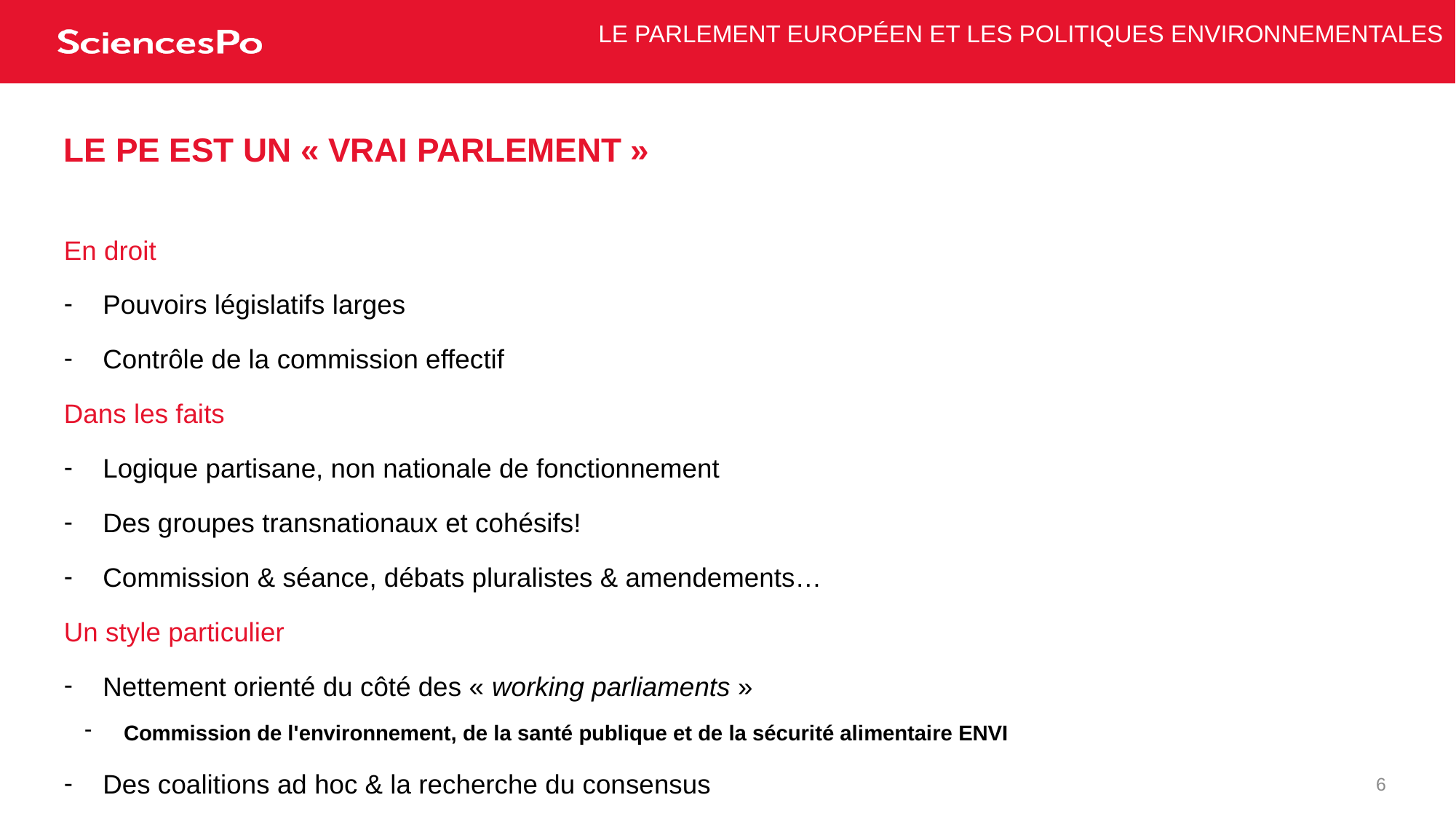

Le Parlement européen et les politiques environnementales

# Le PE est un « vrai parlement »
En droit
Pouvoirs législatifs larges
Contrôle de la commission effectif
Dans les faits
Logique partisane, non nationale de fonctionnement
Des groupes transnationaux et cohésifs!
Commission & séance, débats pluralistes & amendements…
Un style particulier
Nettement orienté du côté des « working parliaments »
Commission de l'environnement, de la santé publique et de la sécurité alimentaire ENVI
Des coalitions ad hoc & la recherche du consensus
6